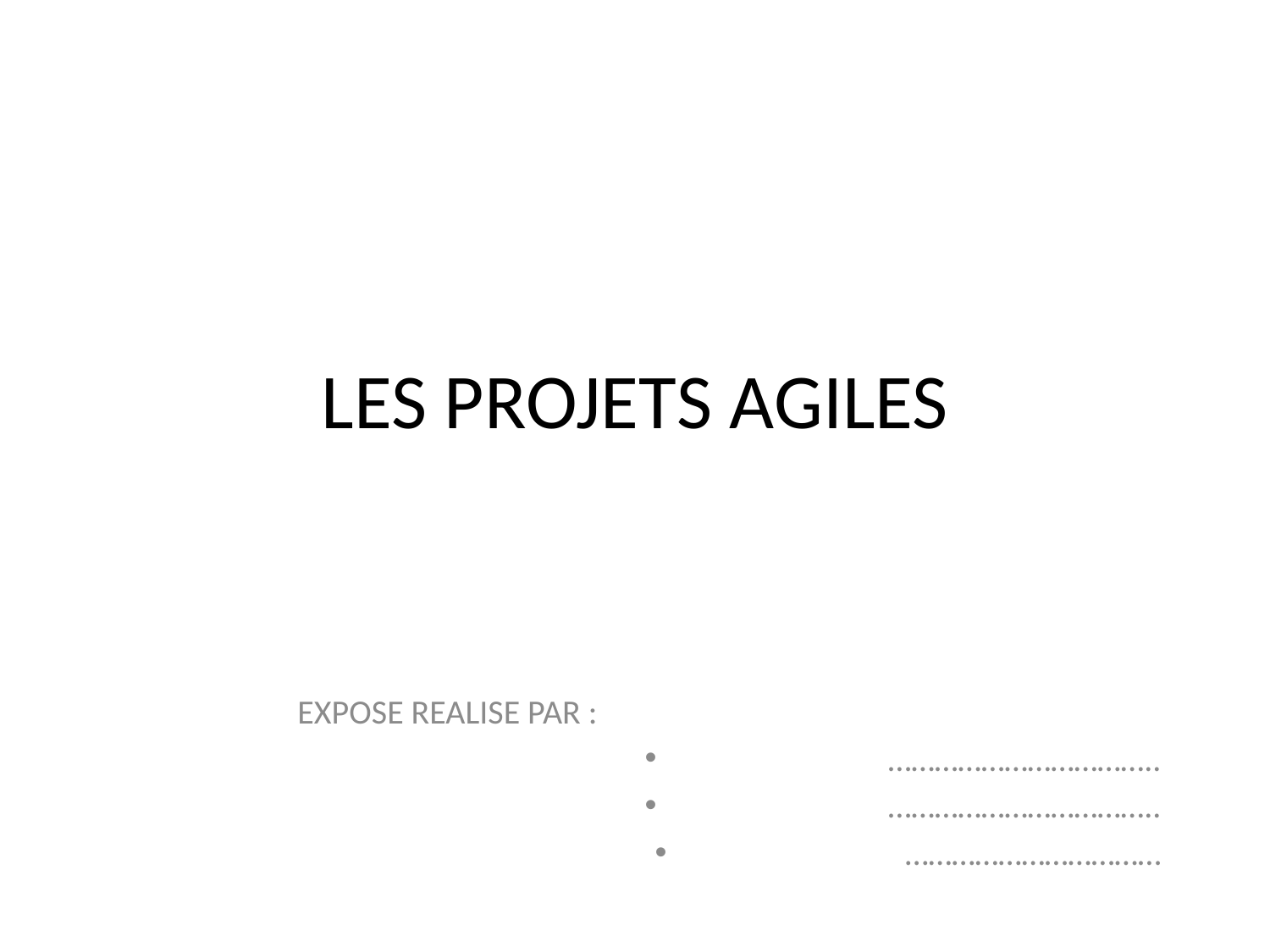

# LES PROJETS AGILES

EXPOSE REALISE PAR :
……………………………..
……………………………..
……………………………